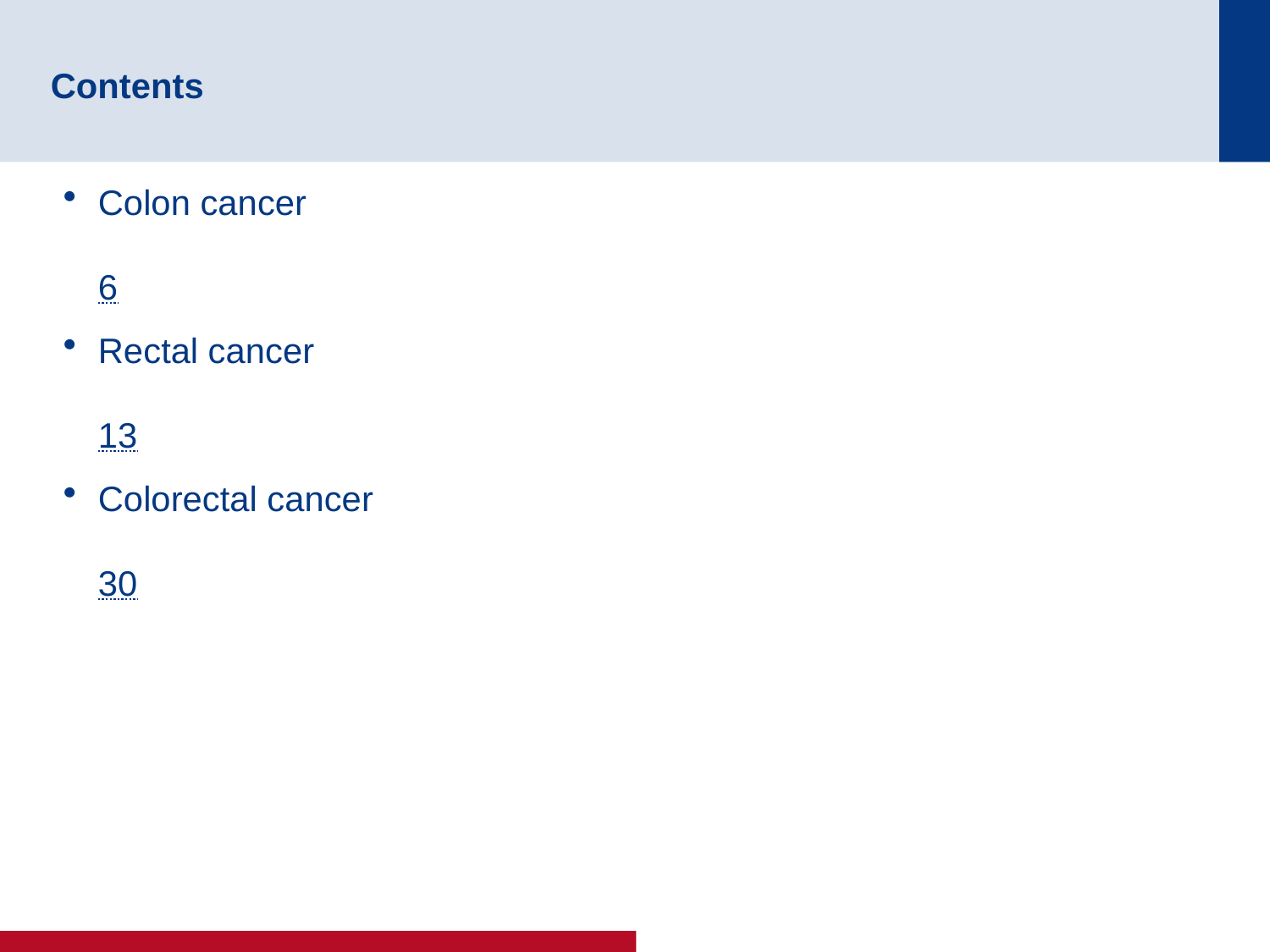

# Contents
Colon cancer	6
Rectal cancer	13
Colorectal cancer	30